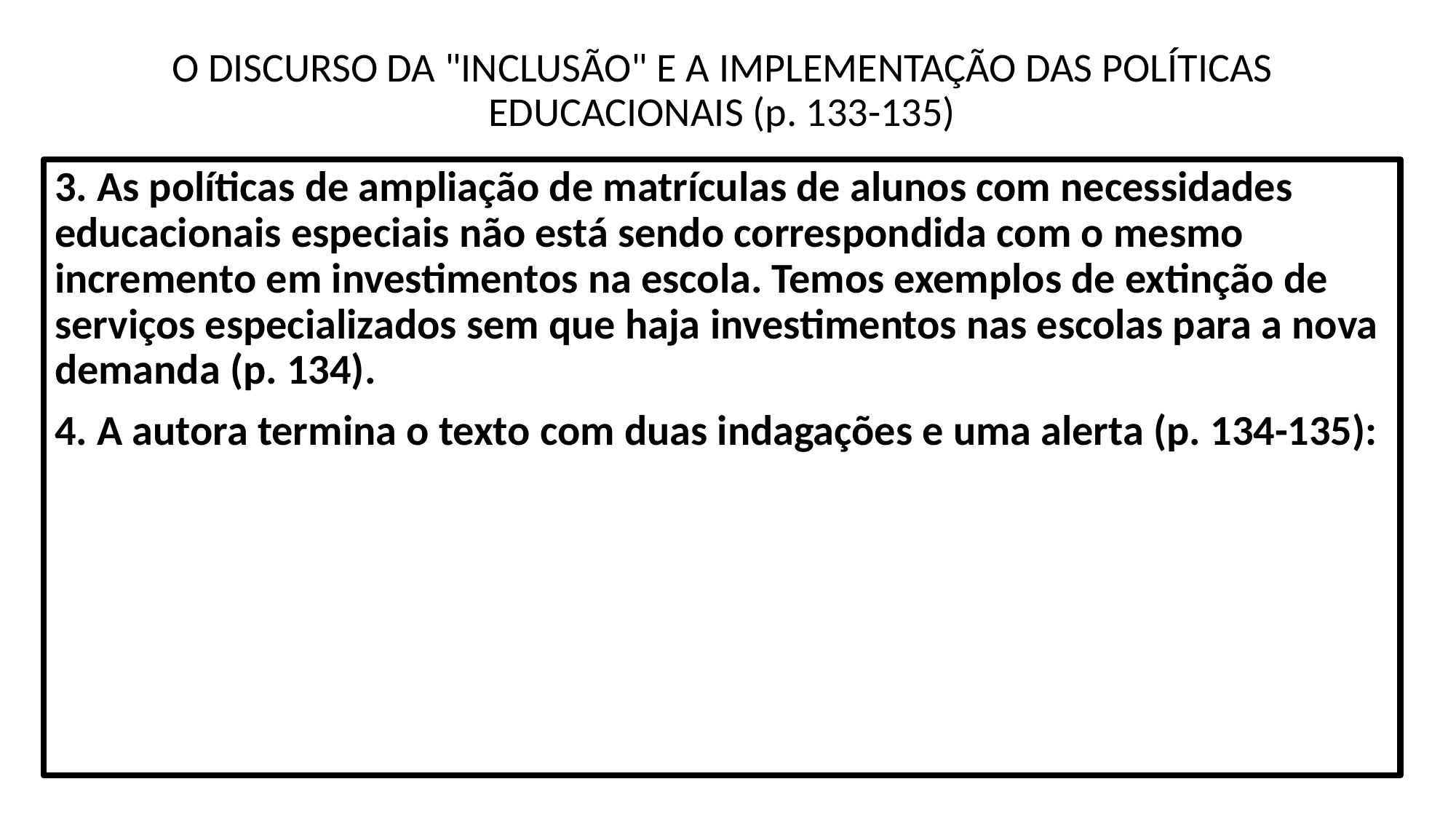

# O DISCURSO DA "INCLUSÃO" E A IMPLEMENTAÇÃO DAS POLÍTICAS EDUCACIONAIS (p. 133-135)
3. As políticas de ampliação de matrículas de alunos com necessidades educacionais especiais não está sendo correspondida com o mesmo incremento em investimentos na escola. Temos exemplos de extinção de serviços especializados sem que haja investimentos nas escolas para a nova demanda (p. 134).
4. A autora termina o texto com duas indagações e uma alerta (p. 134-135):